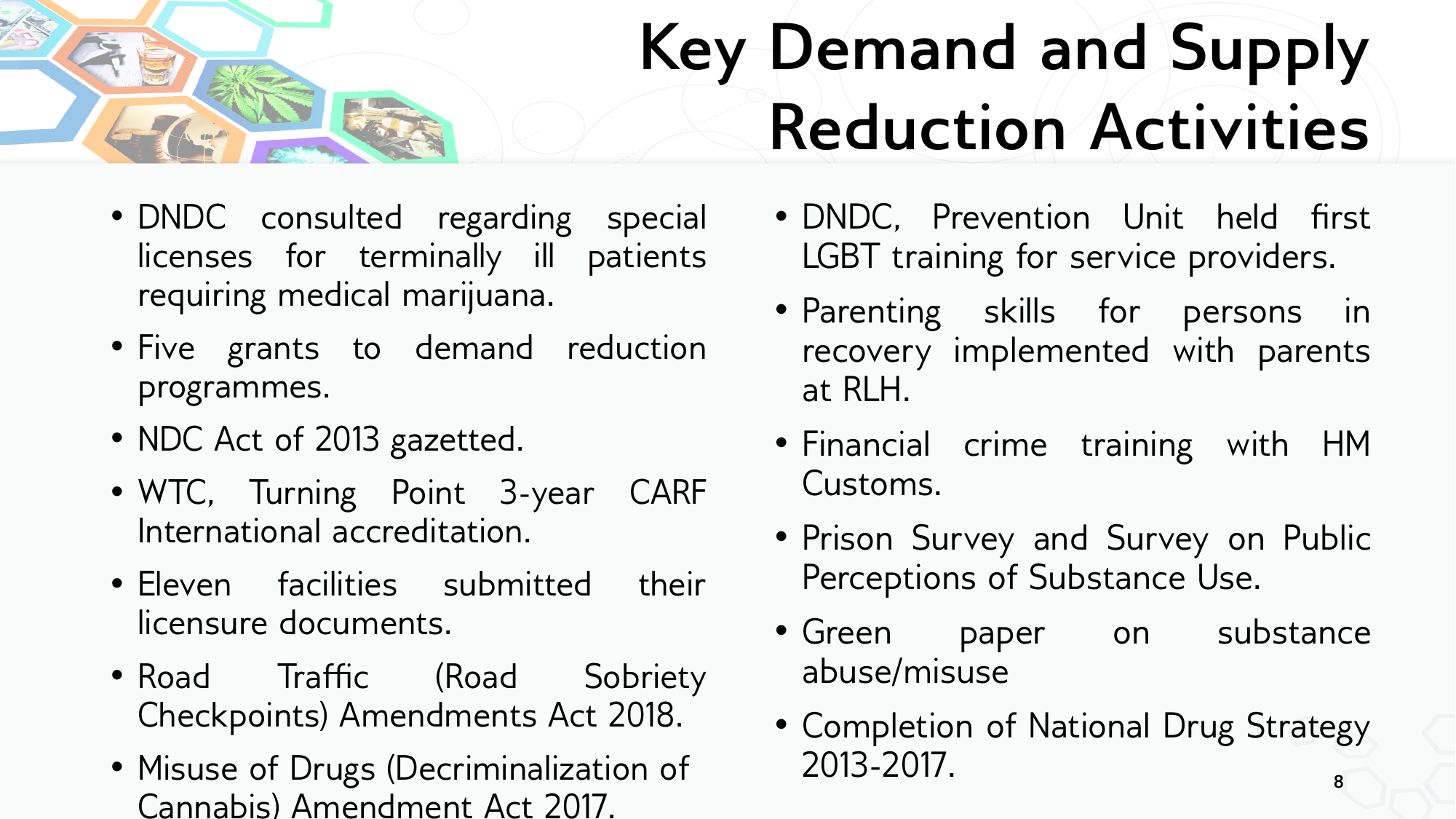

Key Demand and Supply Reduction Activities
DNDC consulted regarding special licenses for terminally ill patients requiring medical marijuana.
Five grants to demand reduction programmes.
NDC Act of 2013 gazetted.
WTC, Turning Point 3-year CARF International accreditation.
Eleven facilities submitted their licensure documents.
Road Traffic (Road Sobriety Checkpoints) Amendments Act 2018.
Misuse of Drugs (Decriminalization of Cannabis) Amendment Act 2017.

DNDC, Prevention Unit held first LGBT training for service providers.
Parenting skills for persons in recovery implemented with parents at RLH.
Financial crime training with HM Customs.
Prison Survey and Survey on Public Perceptions of Substance Use.
Green paper on substance abuse/misuse
Completion of National Drug Strategy 2013-2017.

8